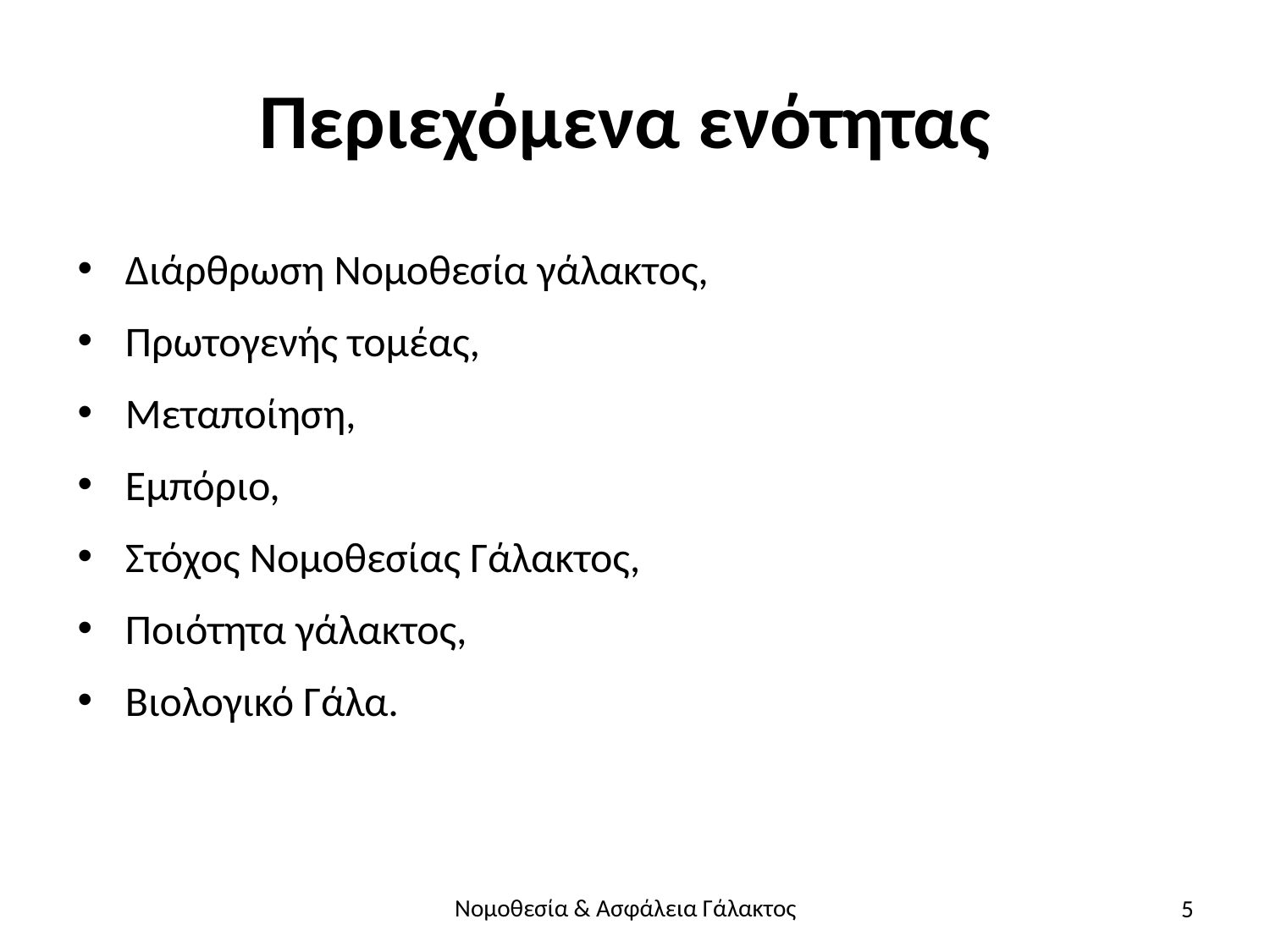

# Περιεχόμενα ενότητας
Διάρθρωση Νομοθεσία γάλακτος,
Πρωτογενής τομέας,
Μεταποίηση,
Εμπόριο,
Στόχος Νομοθεσίας Γάλακτος,
Ποιότητα γάλακτος,
Βιολογικό Γάλα.
5
Νομοθεσία & Ασφάλεια Γάλακτος